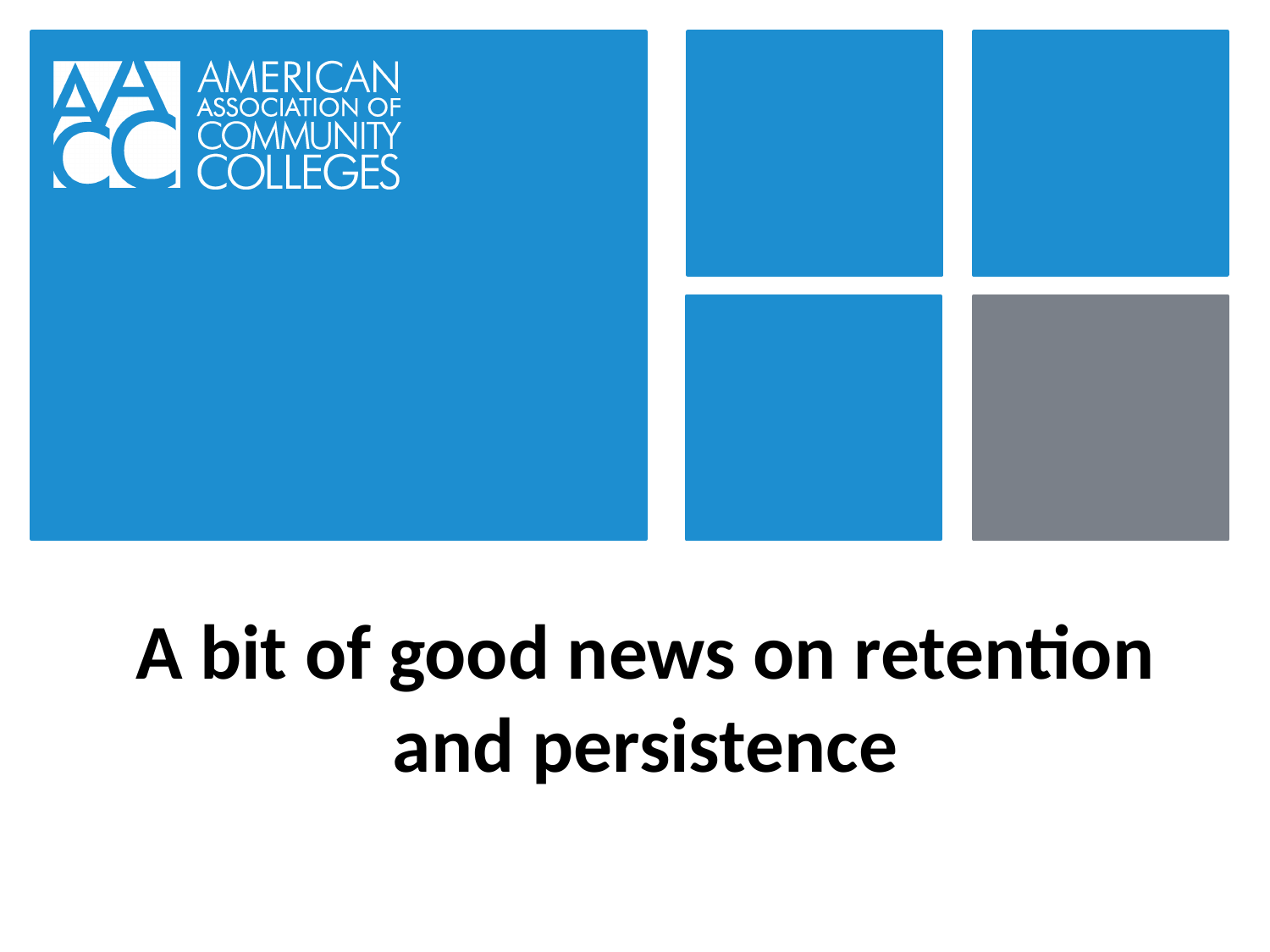

# A bit of good news on retention and persistence